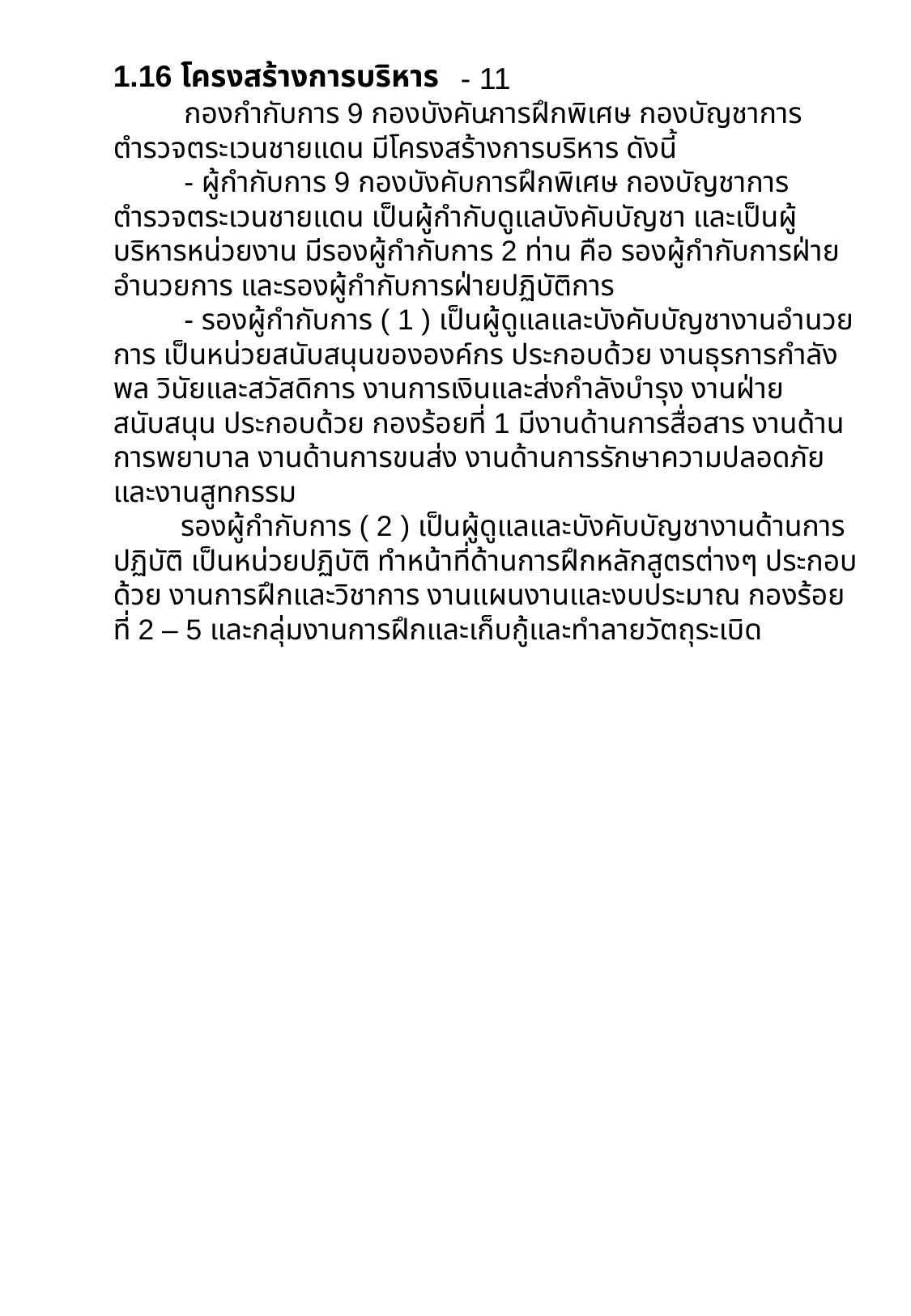

- 11 -
1.16 โครงสร้างการบริหาร
         กองกำกับการ 9 กองบังคับการฝึกพิเศษ กองบัญชาการตำรวจตระเวนชายแดน มีโครงสร้างการบริหาร ดังนี้
         - ผู้กำกับการ 9 กองบังคับการฝึกพิเศษ กองบัญชาการตำรวจตระเวนชายแดน เป็นผู้กำกับดูแลบังคับบัญชา และเป็นผู้บริหารหน่วยงาน มีรองผู้กำกับการ 2 ท่าน คือ รองผู้กำกับการฝ่ายอำนวยการ และรองผู้กำกับการฝ่ายปฏิบัติการ
         - รองผู้กำกับการ ( 1 ) เป็นผู้ดูแลและบังคับบัญชางานอำนวยการ เป็นหน่วยสนับสนุนขององค์กร ประกอบด้วย งานธุรการกำลังพล วินัยและสวัสดิการ งานการเงินและส่งกำลังบำรุง งานฝ่ายสนับสนุน ประกอบด้วย กองร้อยที่ 1 มีงานด้านการสื่อสาร งานด้านการพยาบาล งานด้านการขนส่ง งานด้านการรักษาความปลอดภัย และงานสูทกรรม
         รองผู้กำกับการ ( 2 ) เป็นผู้ดูแลและบังคับบัญชางานด้านการปฏิบัติ เป็นหน่วยปฏิบัติ ทำหน้าที่ด้านการฝึกหลักสูตรต่างๆ ประกอบด้วย งานการฝึกและวิชาการ งานแผนงานและงบประมาณ กองร้อยที่ 2 – 5 และกลุ่มงานการฝึกและเก็บกู้และทำลายวัตถุระเบิด